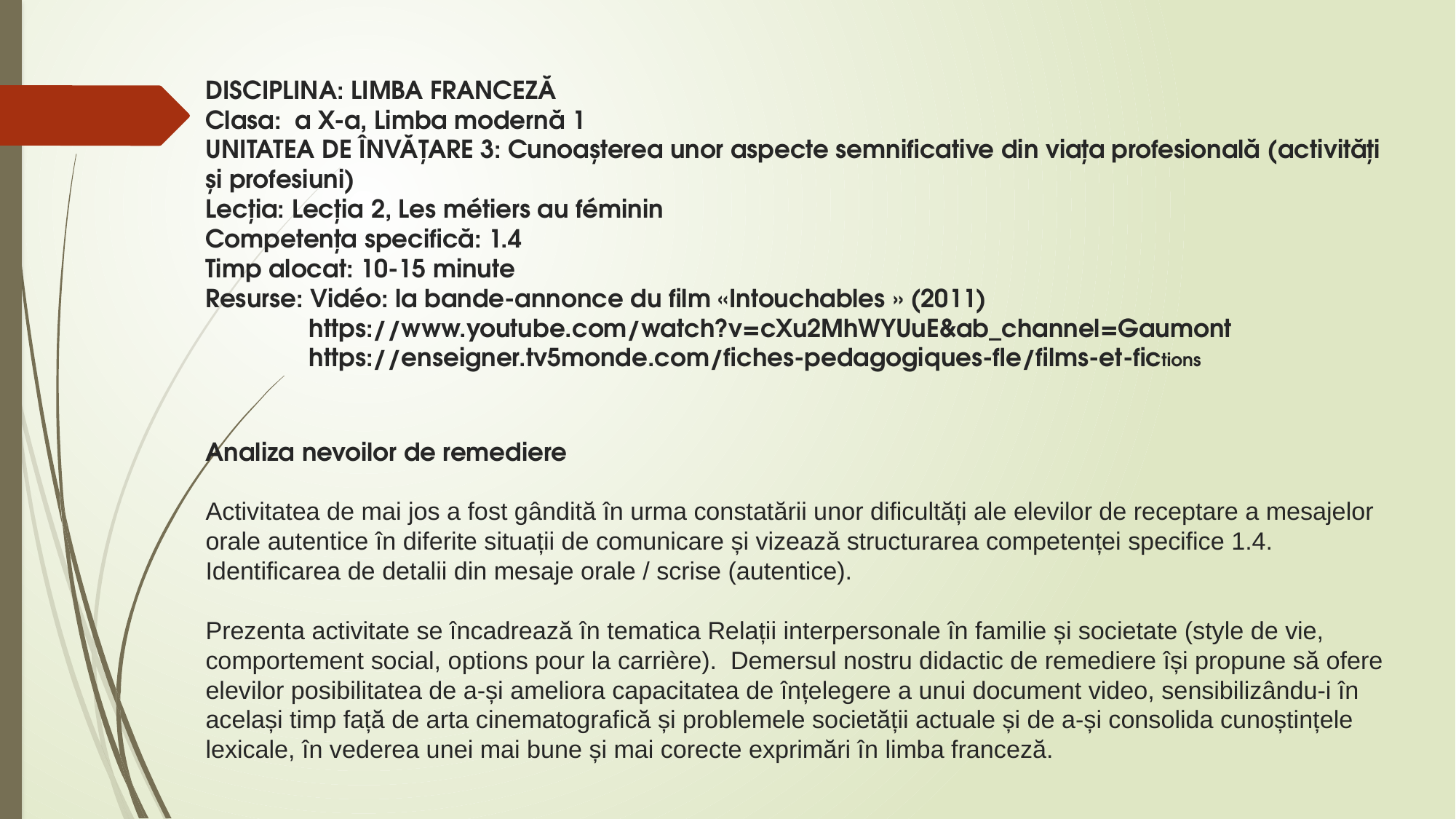

# DISCIPLINA: LIMBA FRANCEZĂ Clasa:  a X-a, Limba modernă 1 UNITATEA DE ÎNVĂȚARE 3: Cunoașterea unor aspecte semnificative din viața profesională (activități și profesiuni) Lecția: Lecția 2, Les métiers au féminin Competența specifică: 1.4 Timp alocat: 10-15 minute Resurse: Vidéo: la bande-annonce du film «Intouchables » (2011) https://www.youtube.com/watch?v=cXu2MhWYUuE&ab_channel=Gaumont https://enseigner.tv5monde.com/fiches-pedagogiques-fle/films-et-fictions Analiza nevoilor de remediere Activitatea de mai jos a fost gândită în urma constatării unor dificultăți ale elevilor de receptare a mesajelor orale autentice în diferite situații de comunicare și vizează structurarea competenței specifice 1.4. Identificarea de detalii din mesaje orale / scrise (autentice). Prezenta activitate se încadrează în tematica Relații interpersonale în familie și societate (style de vie, comportement social, options pour la carrière).  Demersul nostru didactic de remediere își propune să ofere elevilor posibilitatea de a-și ameliora capacitatea de înțelegere a unui document video, sensibilizându-i în același timp față de arta cinematografică și problemele societății actuale și de a-și consolida cunoștințele lexicale, în vederea unei mai bune și mai corecte exprimări în limba franceză.